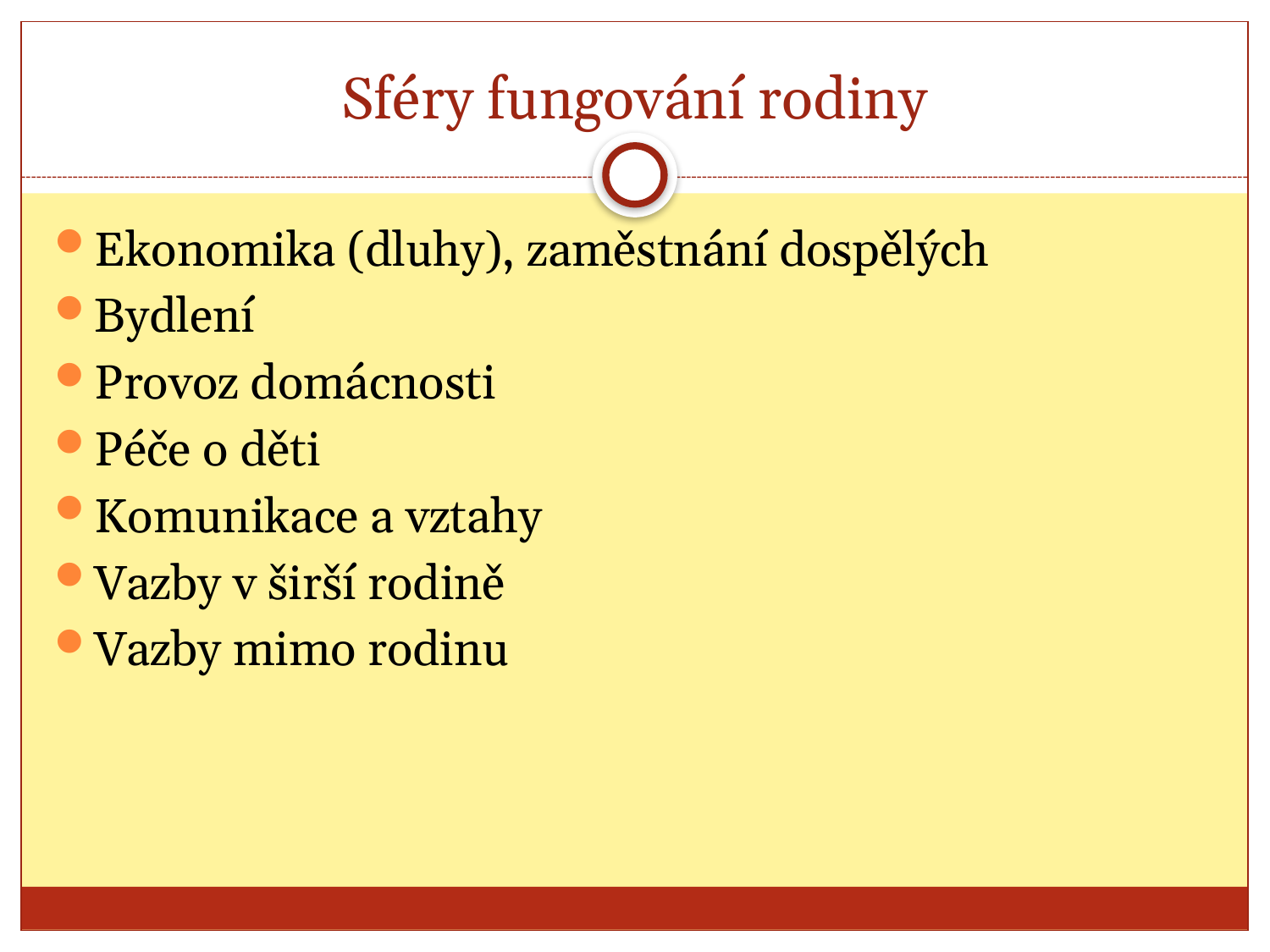

# Sféry fungování rodiny
Ekonomika (dluhy), zaměstnání dospělých
Bydlení
Provoz domácnosti
Péče o děti
Komunikace a vztahy
Vazby v širší rodině
Vazby mimo rodinu